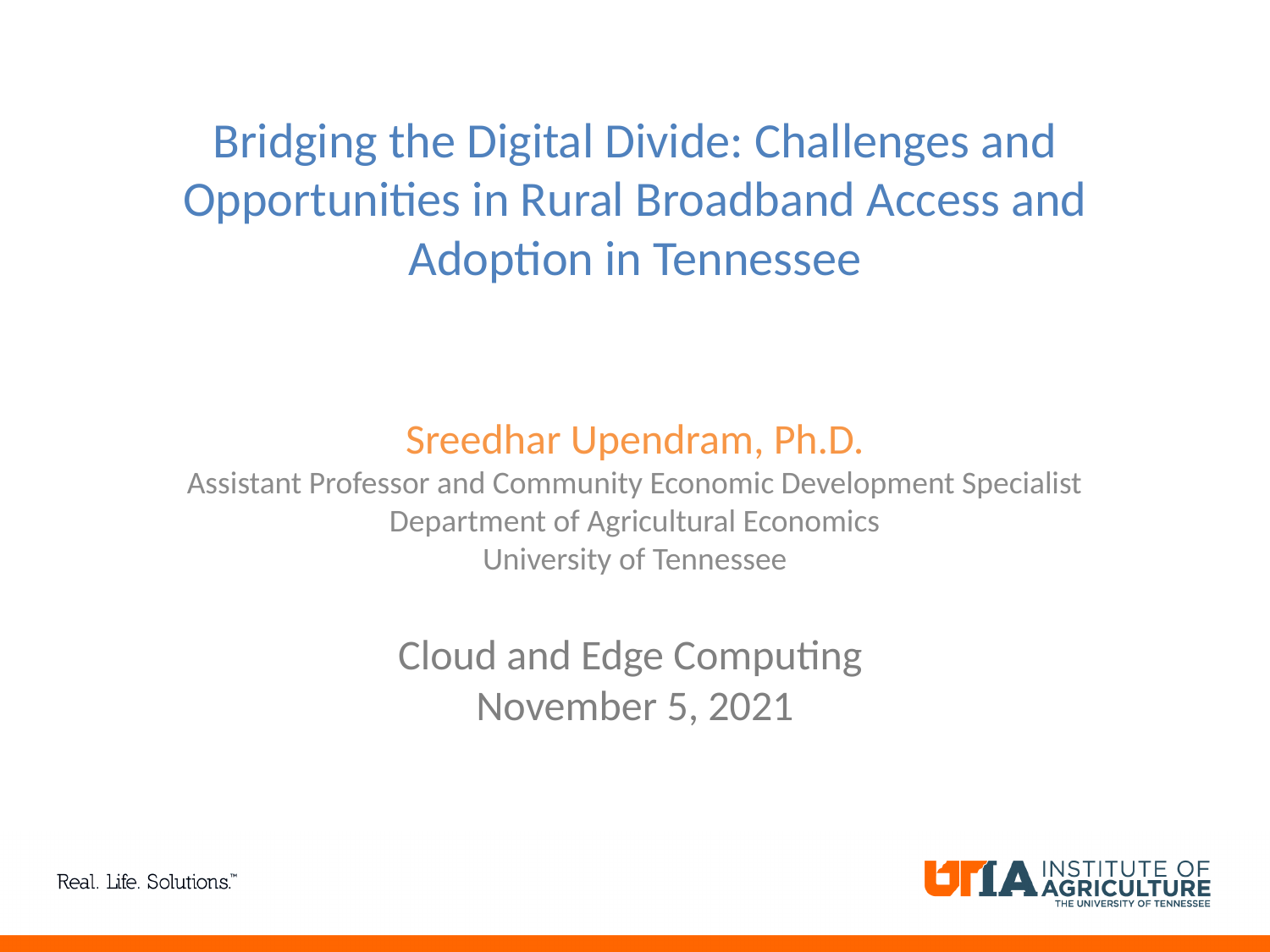

# Bridging the Digital Divide: Challenges and Opportunities in Rural Broadband Access and Adoption in Tennessee
Sreedhar Upendram, Ph.D.
Assistant Professor and Community Economic Development Specialist
Department of Agricultural Economics
University of Tennessee

Cloud and Edge Computing
November 5, 2021